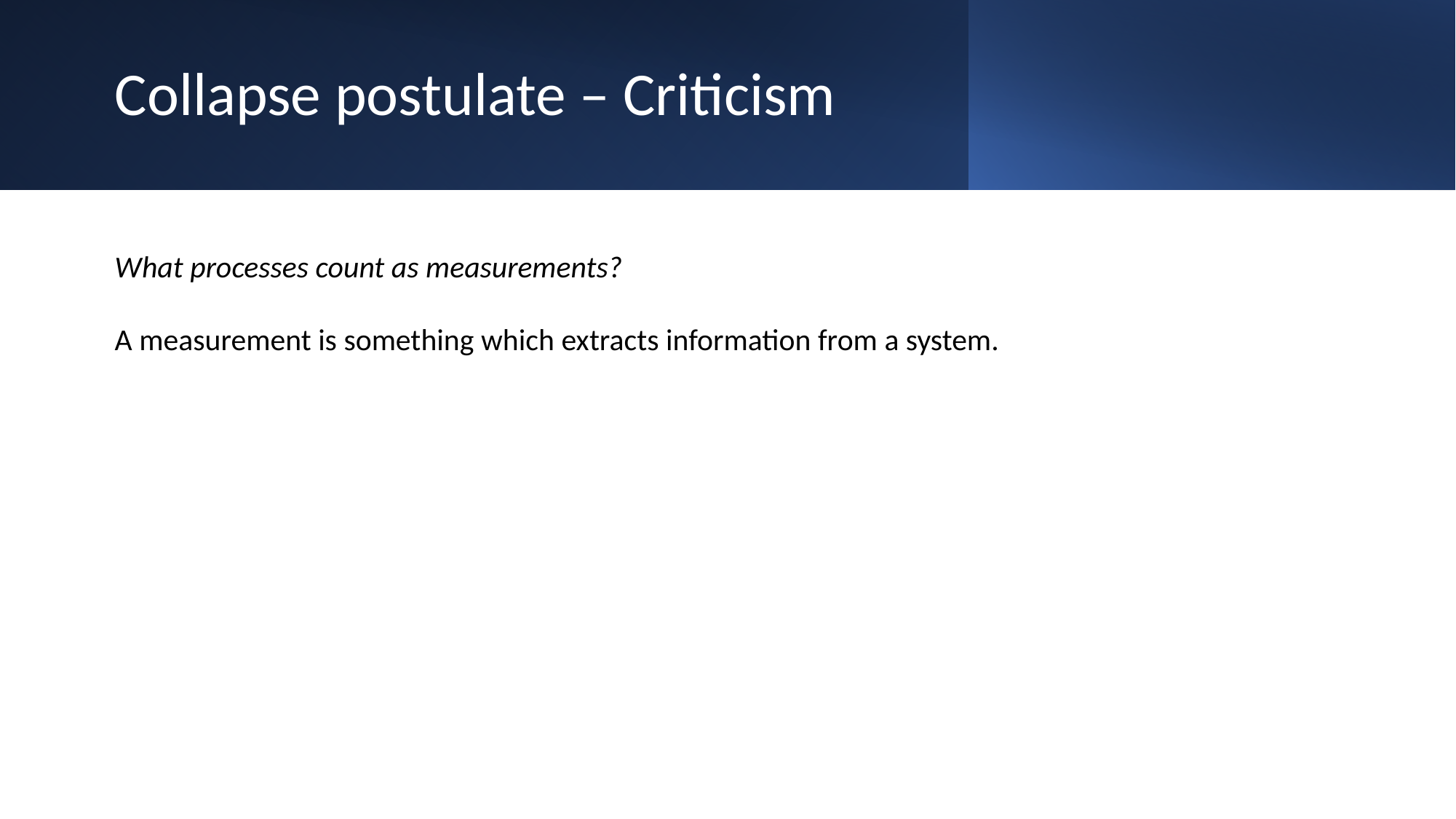

Collapse postulate – Criticism
What processes count as measurements?

A measurement is something which extracts information from a system.